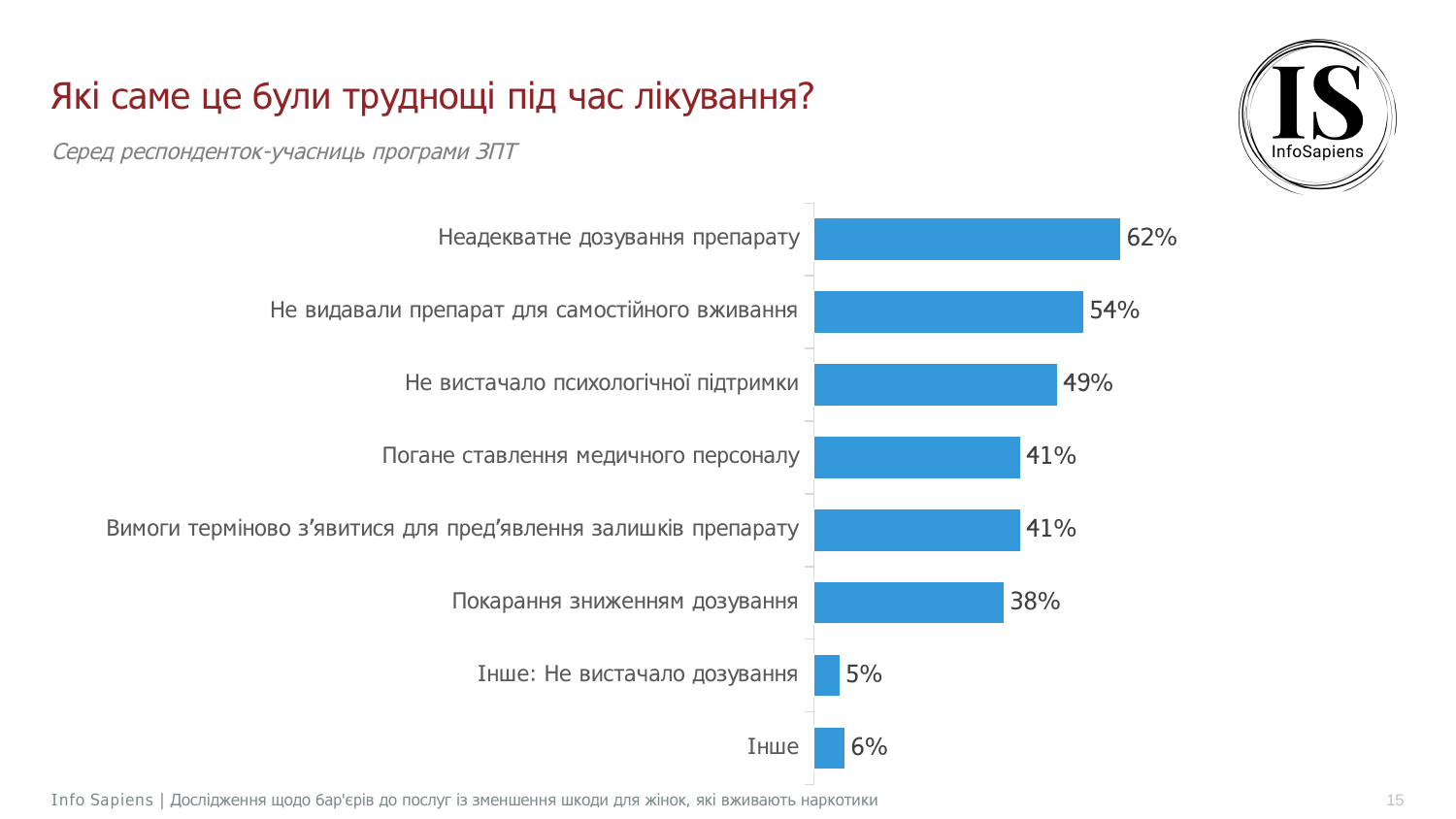

# Які саме це були труднощі під час лікування?
Серед респонденток-учасниць програми ЗПТ

### Chart

| Category | Продаж |
|---|---|
| Неадекватне дозування препарату | 0.617 |
| Не видавали препарат для самостійного вживання | 0.5426 |
| Не вистачало психологічної підтримки | 0.4894 |
| Погане ставлення медичного персоналу | 0.4149 |
| Вимоги терміново з’явитися для пред’явлення залишків препарату | 0.4149 |
| Покарання зниженням дозування | 0.383 |
| Інше: Не вистачало дозування | 0.0532 |
| Інше | 0.0638 |